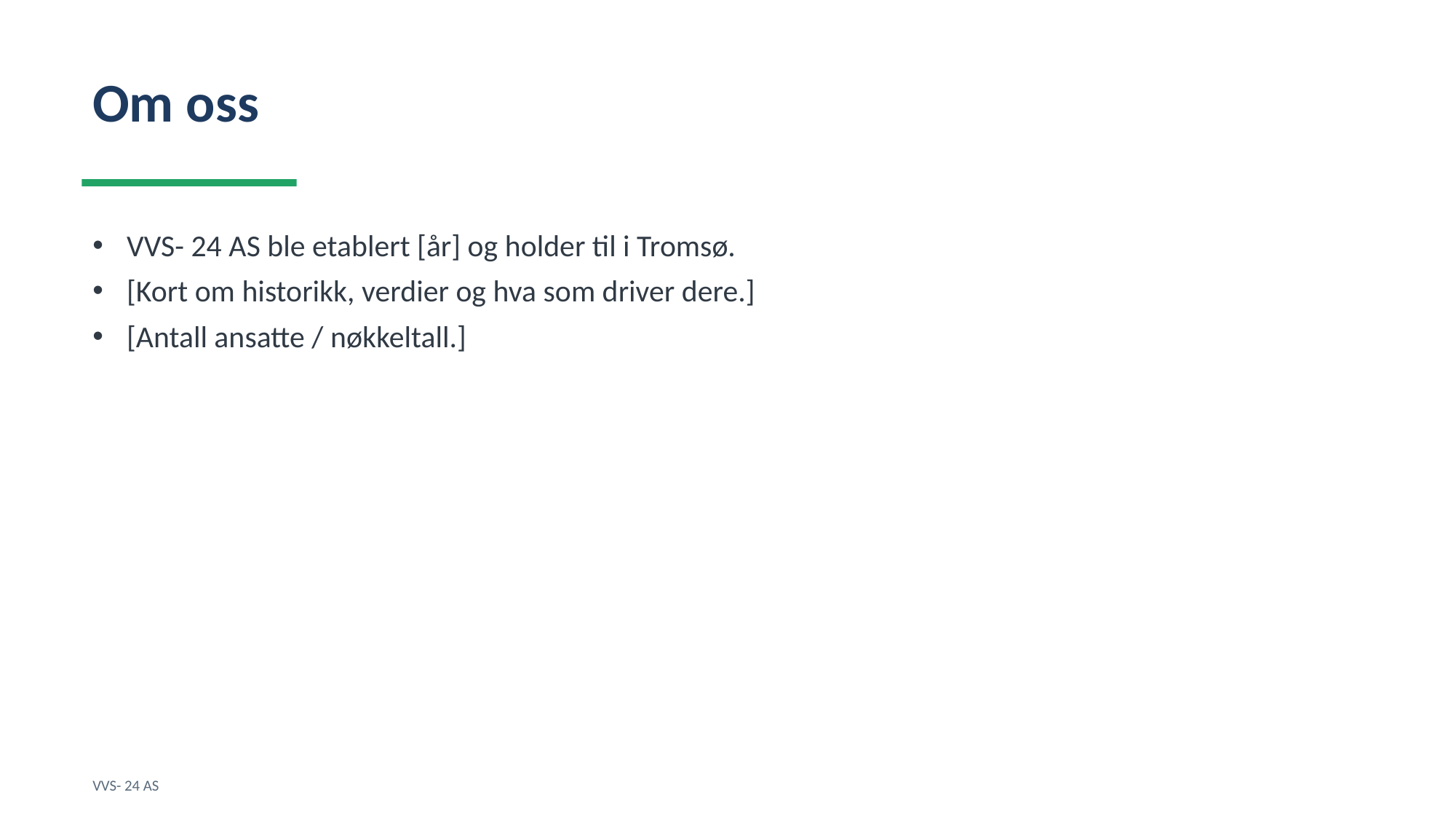

Om oss

VVS- 24 AS ble etablert [år] og holder til i Tromsø.
[Kort om historikk, verdier og hva som driver dere.]
[Antall ansatte / nøkkeltall.]
VVS- 24 AS